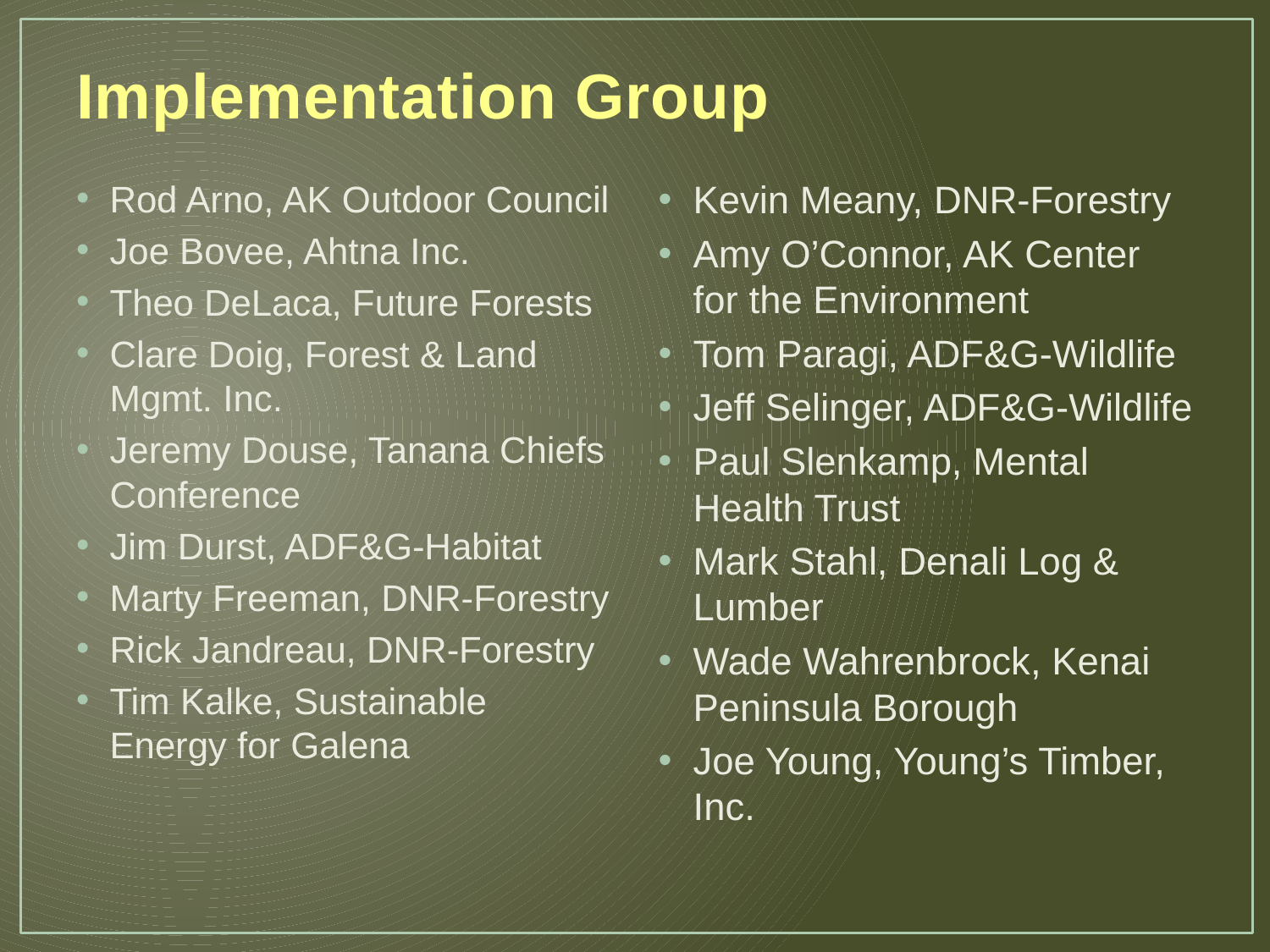

# Implementation Group
Rod Arno, AK Outdoor Council
Joe Bovee, Ahtna Inc.
Theo DeLaca, Future Forests
Clare Doig, Forest & Land Mgmt. Inc.
Jeremy Douse, Tanana Chiefs Conference
Jim Durst, ADF&G-Habitat
Marty Freeman, DNR-Forestry
Rick Jandreau, DNR-Forestry
Tim Kalke, Sustainable Energy for Galena

Kevin Meany, DNR-Forestry
Amy O’Connor, AK Center for the Environment
Tom Paragi, ADF&G-Wildlife
Jeff Selinger, ADF&G-Wildlife
Paul Slenkamp, Mental Health Trust
Mark Stahl, Denali Log & Lumber
Wade Wahrenbrock, Kenai Peninsula Borough
Joe Young, Young’s Timber, Inc.